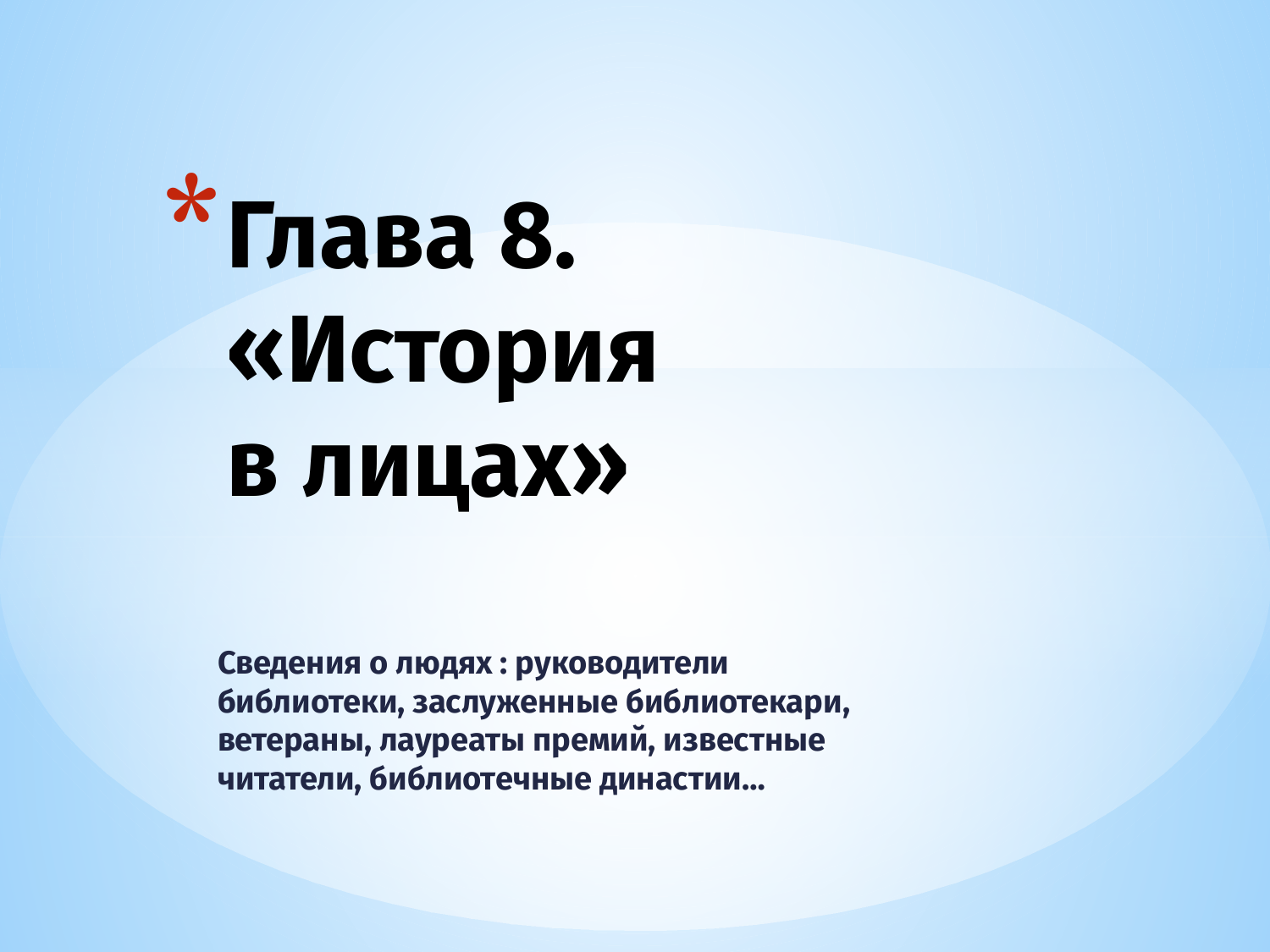

# Глава 8. «История в лицах»
Сведения о людях : руководители библиотеки, заслуженные библиотекари, ветераны, лауреаты премий, известные читатели, библиотечные династии…